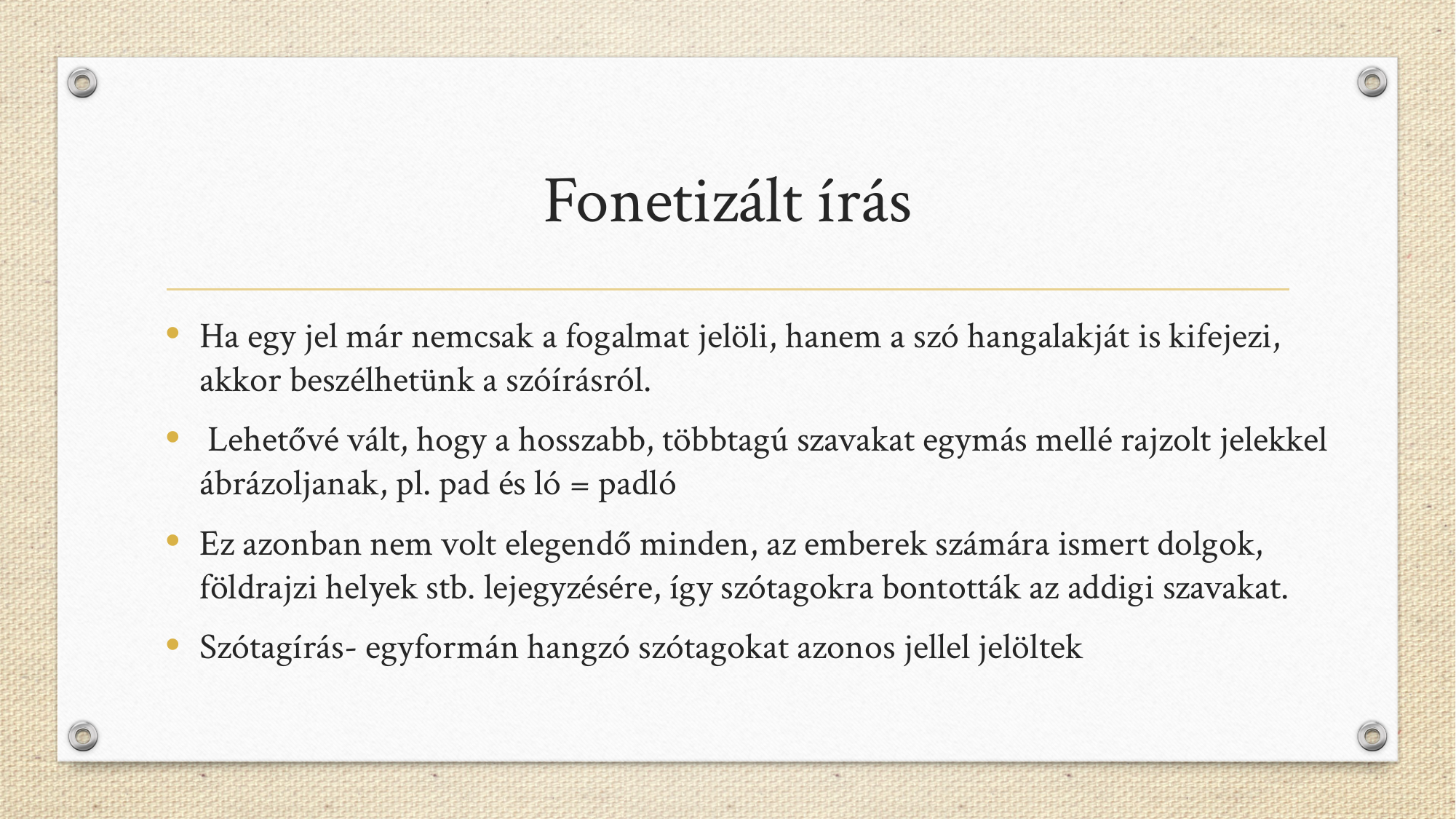

# Fonetizált írás
Ha egy jel már nemcsak a fogalmat jelöli, hanem a szó hangalakját is kifejezi, akkor beszélhetünk a szóírásról.
 Lehetővé vált, hogy a hosszabb, többtagú szavakat egymás mellé rajzolt jelekkel ábrázoljanak, pl. pad és ló = padló
Ez azonban nem volt elegendő minden, az emberek számára ismert dolgok, földrajzi helyek stb. lejegyzésére, így szótagokra bontották az addigi szavakat.
Szótagírás- egyformán hangzó szótagokat azonos jellel jelöltek